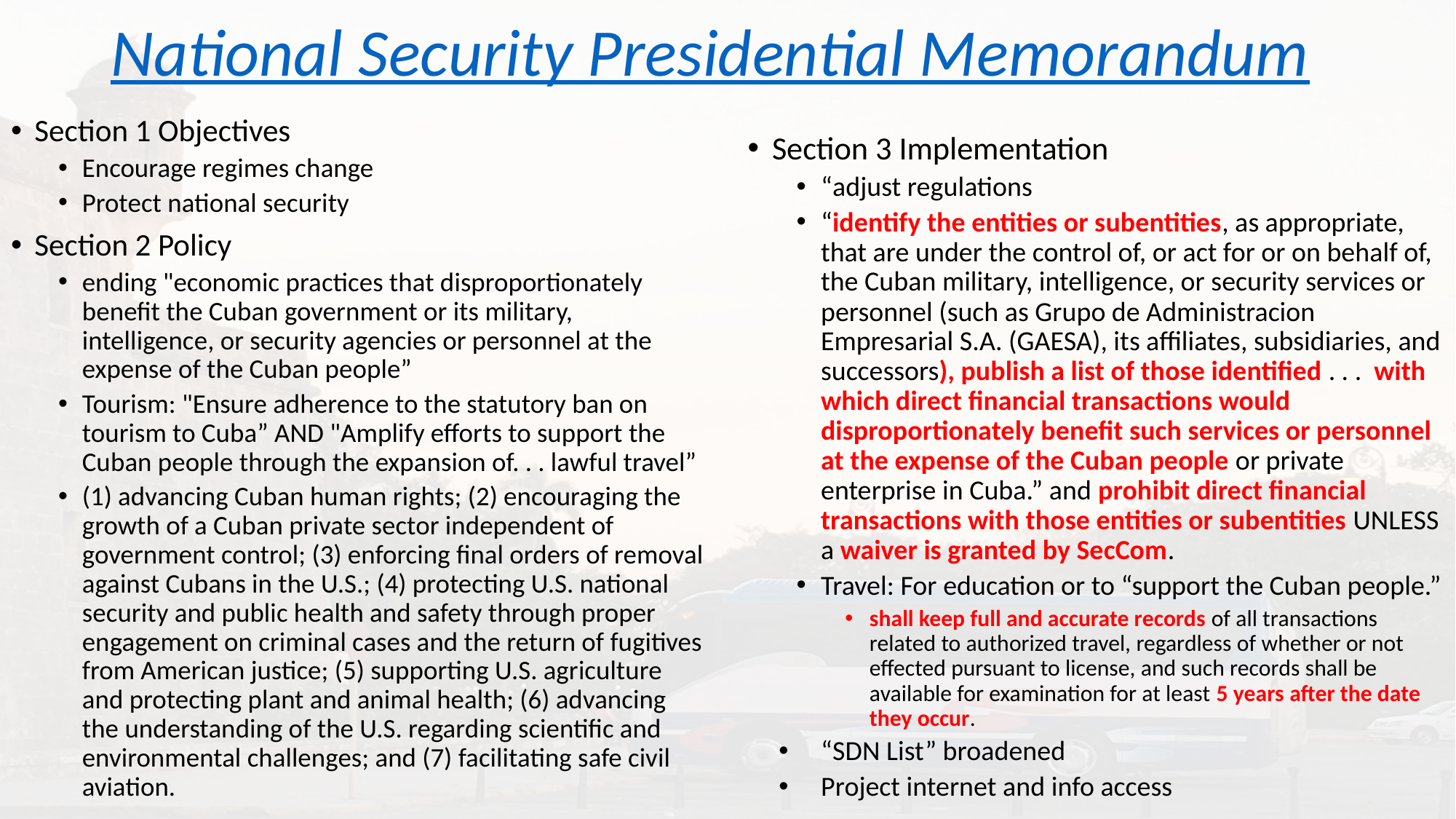

# National Security Presidential Memorandum
Section 1 Objectives
Encourage regimes change
Protect national security
Section 2 Policy
ending "economic practices that disproportionately benefit the Cuban government or its military, intelligence, or security agencies or personnel at the expense of the Cuban people”
Tourism: "Ensure adherence to the statutory ban on tourism to Cuba” AND "Amplify efforts to support the Cuban people through the expansion of. . . lawful travel”
(1) advancing Cuban human rights; (2) encouraging the growth of a Cuban private sector independent of government control; (3) enforcing final orders of removal against Cubans in the U.S.; (4) protecting U.S. national security and public health and safety through proper engagement on criminal cases and the return of fugitives from American justice; (5) supporting U.S. agriculture and protecting plant and animal health; (6) advancing the understanding of the U.S. regarding scientific and environmental challenges; and (7) facilitating safe civil aviation.
Section 3 Implementation
“adjust regulations
“identify the entities or subentities, as appropriate, that are under the control of, or act for or on behalf of, the Cuban military, intelligence, or security services or personnel (such as Grupo de Administracion Empresarial S.A. (GAESA), its affiliates, subsidiaries, and successors), publish a list of those identified . . .  with which direct financial transactions would disproportionately benefit such services or personnel at the expense of the Cuban people or private enterprise in Cuba.” and prohibit direct financial transactions with those entities or subentities UNLESS a waiver is granted by SecCom.
Travel: For education or to “support the Cuban people.”
shall keep full and accurate records of all transactions related to authorized travel, regardless of whether or not effected pursuant to license, and such records shall be available for examination for at least 5 years after the date they occur.
“SDN List” broadened
Project internet and info access